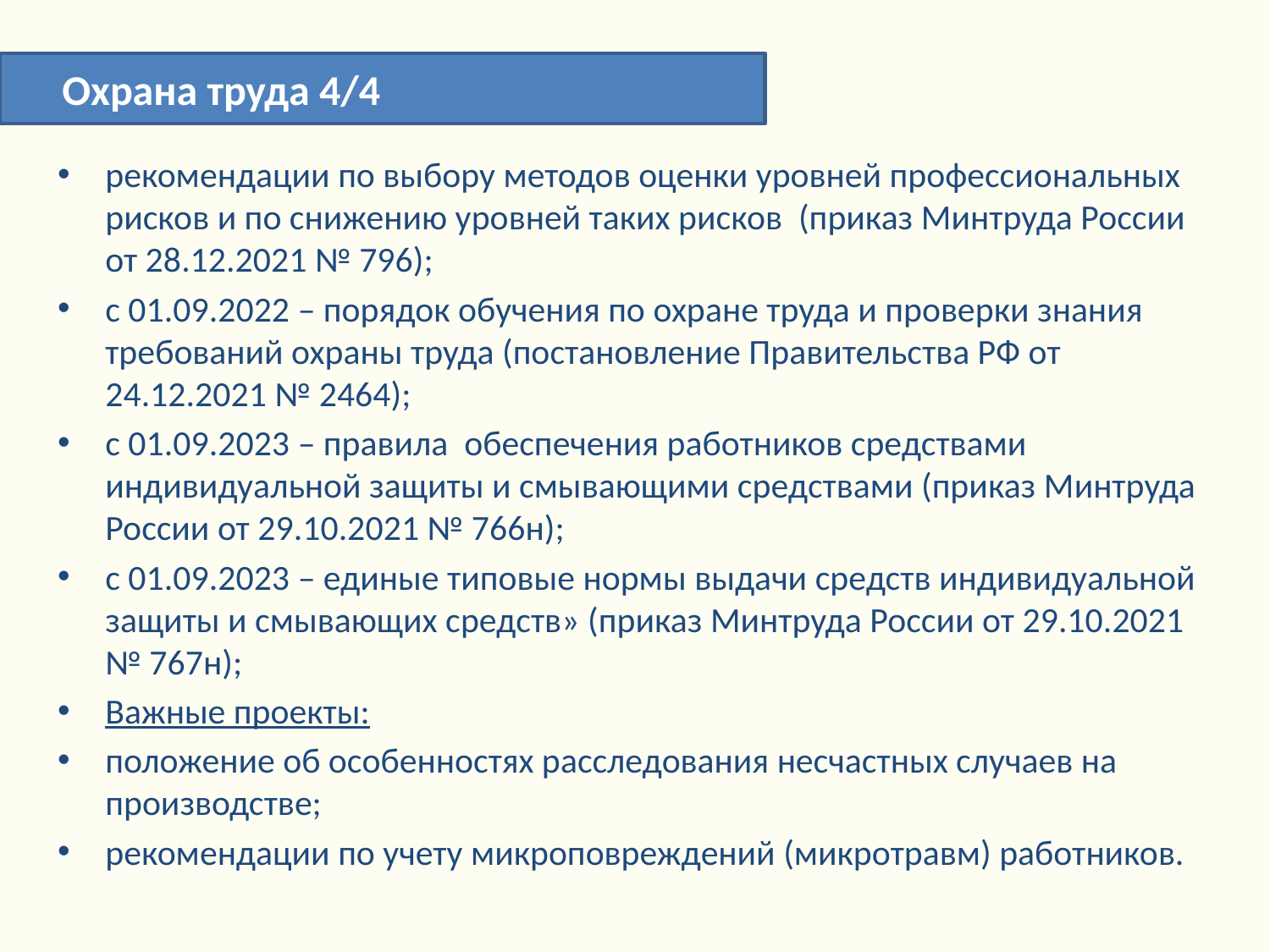

Охрана труда 4/4
рекомендации по выбору методов оценки уровней профессиональных рисков и по снижению уровней таких рисков  (приказ Минтруда России
от 28.12.2021 № 796);
с 01.09.2022 – порядок обучения по охране труда и проверки знания требований охраны труда (постановление Правительства РФ от 24.12.2021 № 2464);
с 01.09.2023 – правила  обеспечения работников средствами индивидуальной защиты и смывающими средствами (приказ Минтруда России от 29.10.2021 № 766н);
с 01.09.2023 – единые типовые нормы выдачи средств индивидуальной защиты и смывающих средств» (приказ Минтруда России от 29.10.2021 № 767н);
Важные проекты:
положение об особенностях расследования несчастных случаев на производстве;
рекомендации по учету микроповреждений (микротравм) работников.